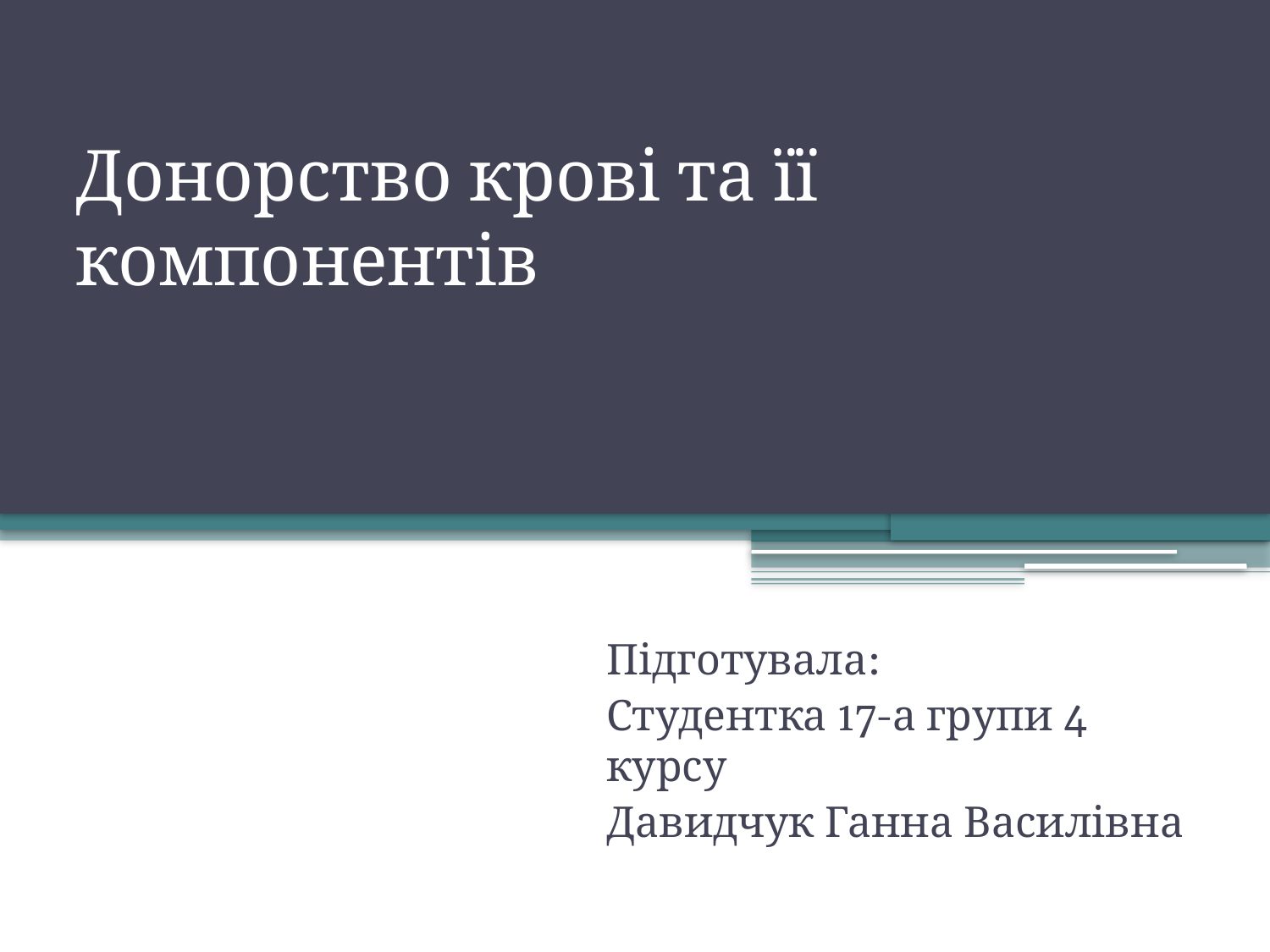

# Донорство крові та її компонентів
Підготувала:
Студентка 17-а групи 4 курсу
Давидчук Ганна Василівна